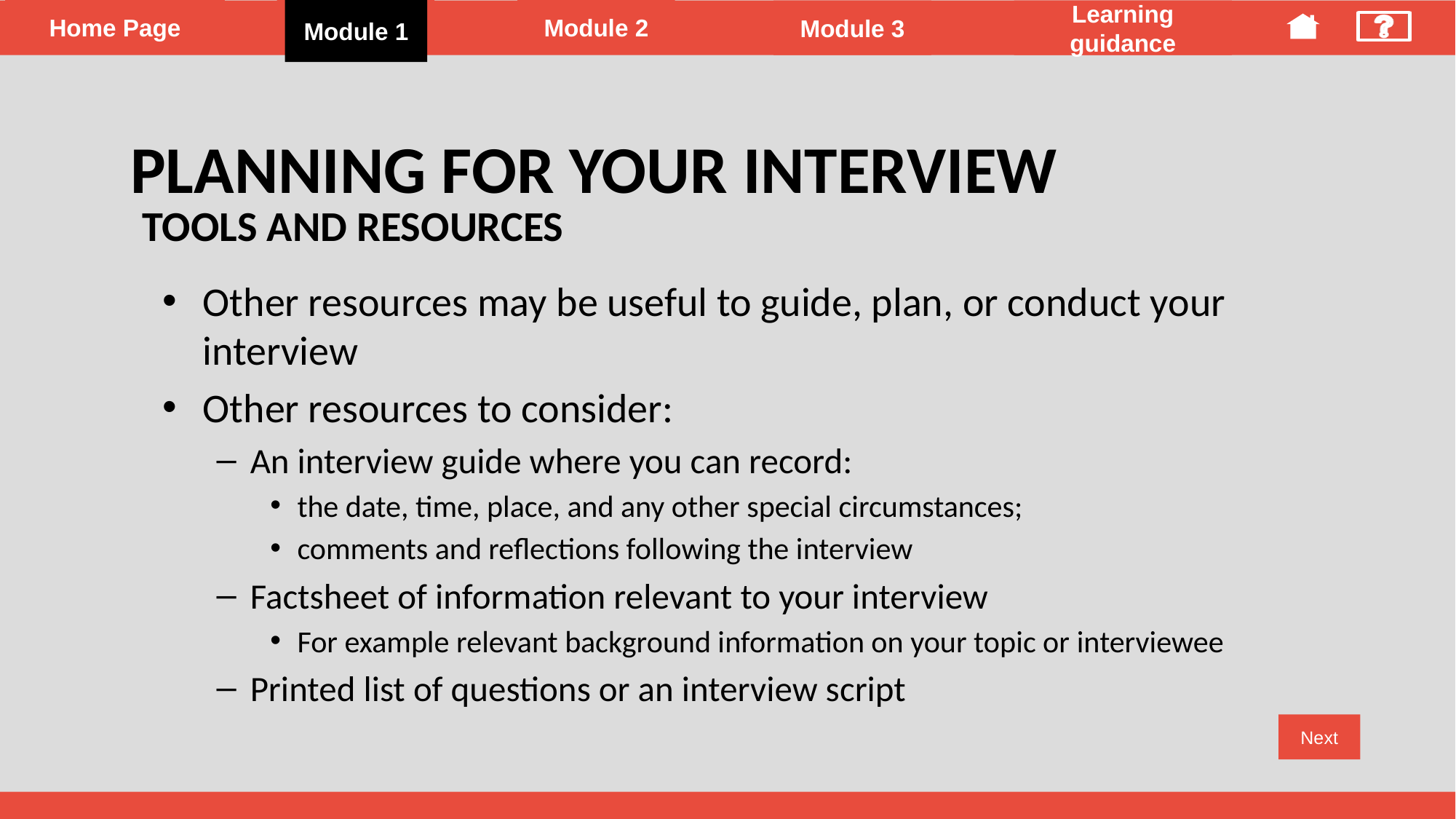

Module 1
#
Planning for your Interview
Tools and Resources
Other resources may be useful to guide, plan, or conduct your interview
Other resources to consider:
An interview guide where you can record:
the date, time, place, and any other special circumstances;
comments and reflections following the interview
Factsheet of information relevant to your interview
For example relevant background information on your topic or interviewee
Printed list of questions or an interview script

Next